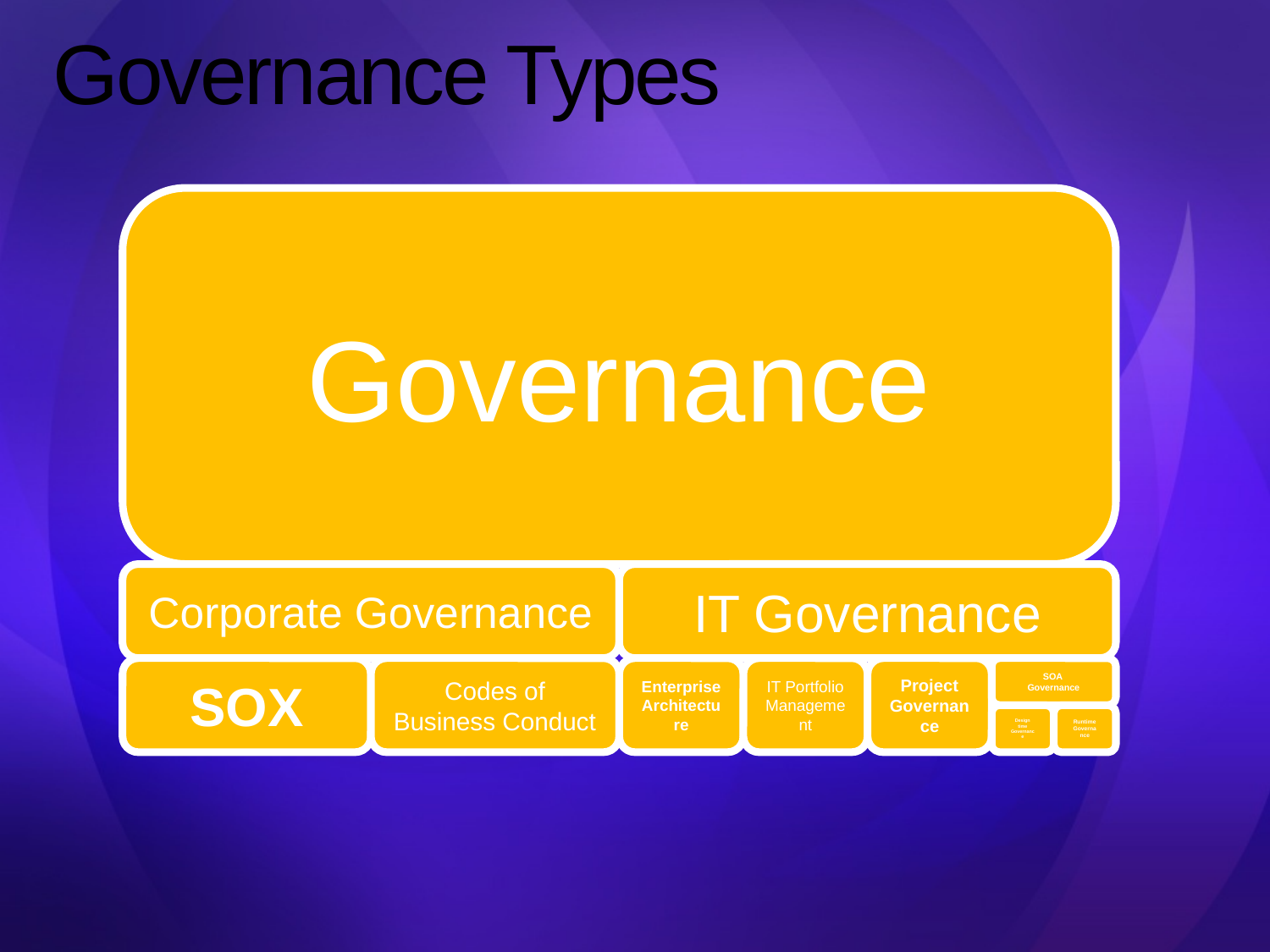

# Governance Types
IT Governance
Design time Governance
Runtime Governance
SOA
Governance
Corporate Governance
SOX
Enterprise Architecture
Codes of Business Conduct
Governance
IT Portfolio Management
Project Governance